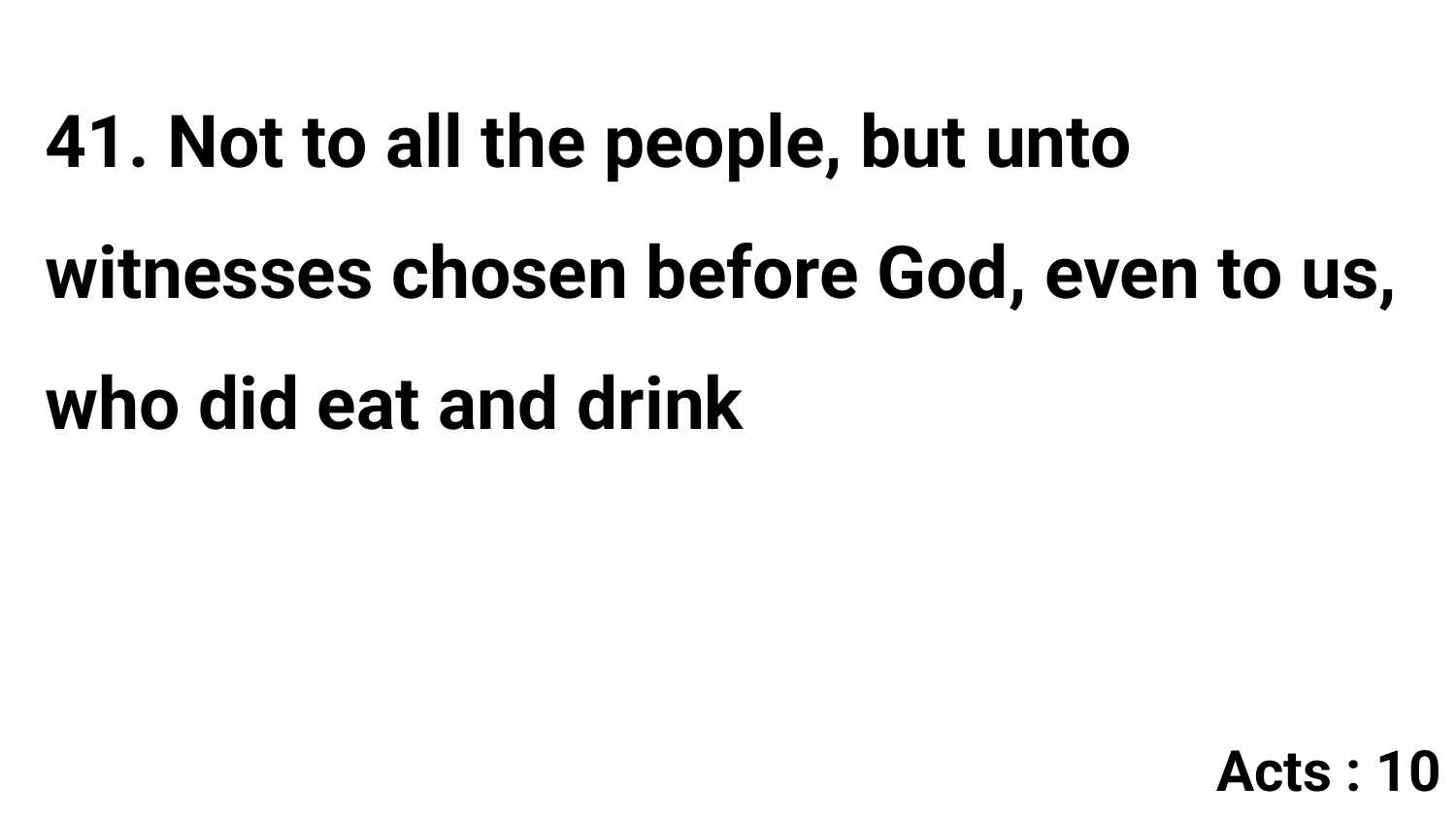

41. Not to all the people, but unto witnesses chosen before God, even to us, who did eat and drink
Acts : 10